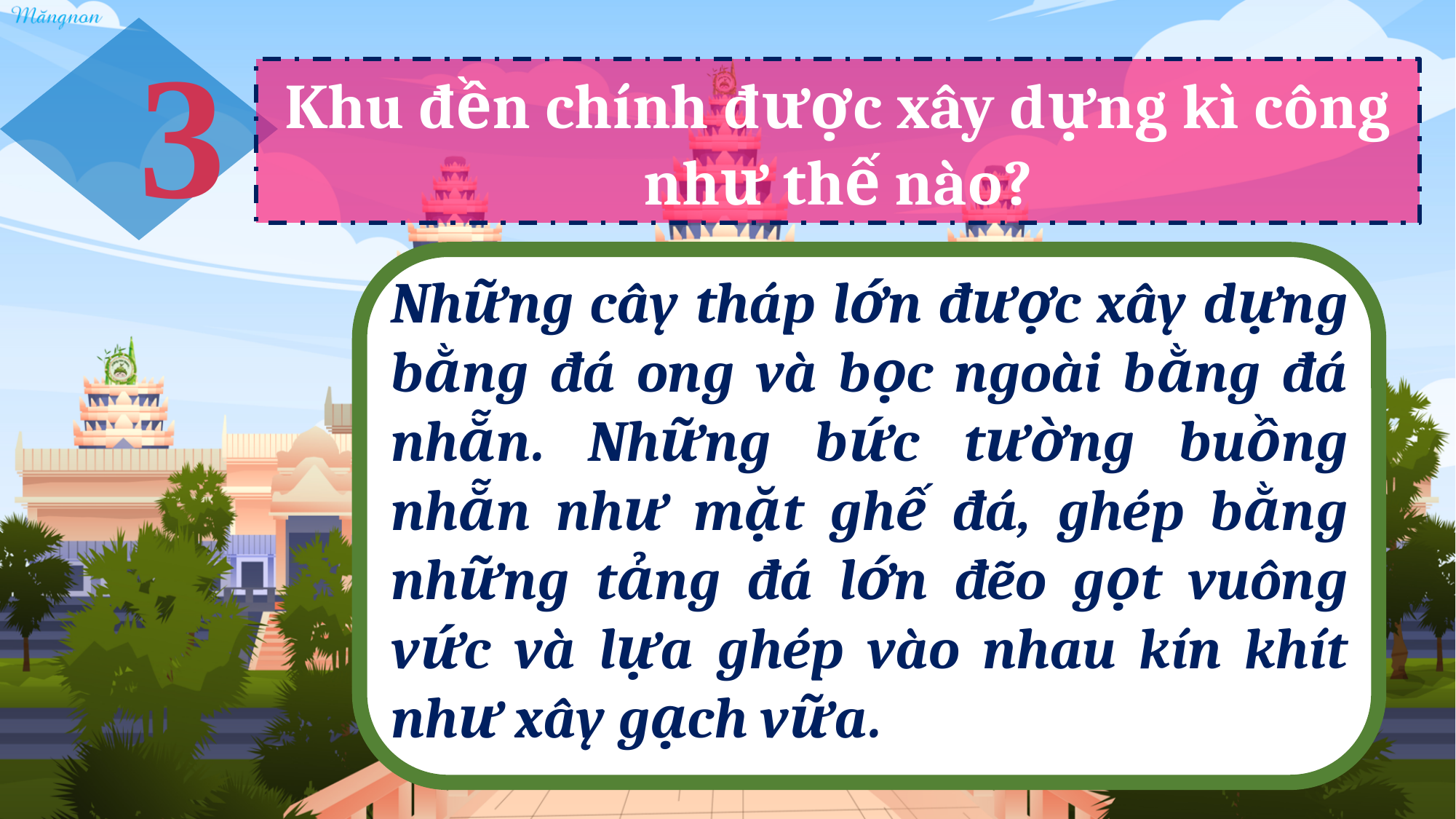

3
Khu đền chính được xây dựng kì công như thế nào?

Những cây tháp lớn được xây dựng bằng đá ong và bọc ngoài bằng đá nhẵn. Những bức tường buồng nhẵn như mặt ghế đá, ghép bằng những tảng đá lớn đẽo gọt vuông vức và lựa ghép vào nhau kín khít như xây gạch vữa.